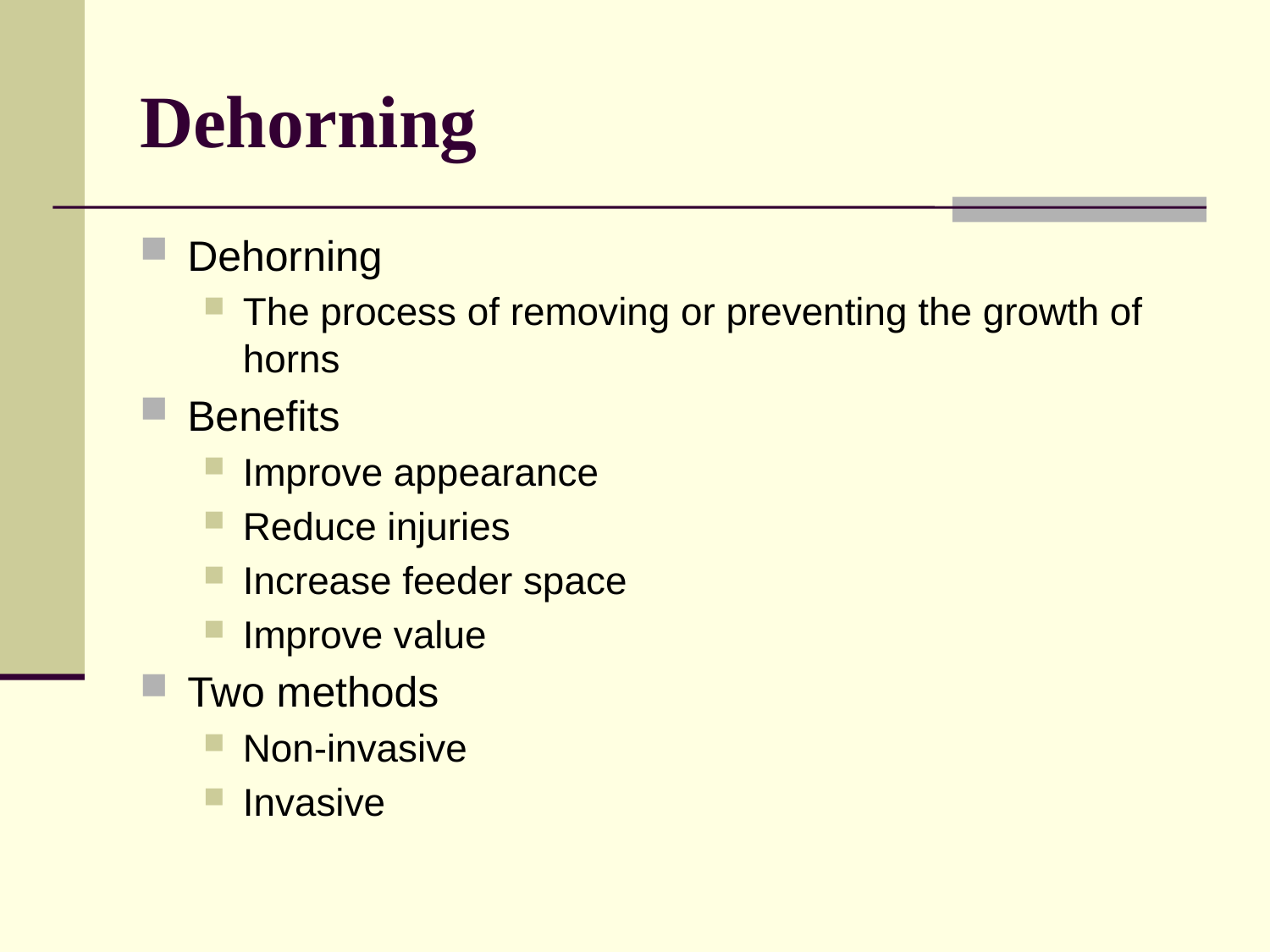

# Dehorning
Dehorning
The process of removing or preventing the growth of horns
Benefits
Improve appearance
Reduce injuries
Increase feeder space
Improve value
Two methods
Non-invasive
Invasive